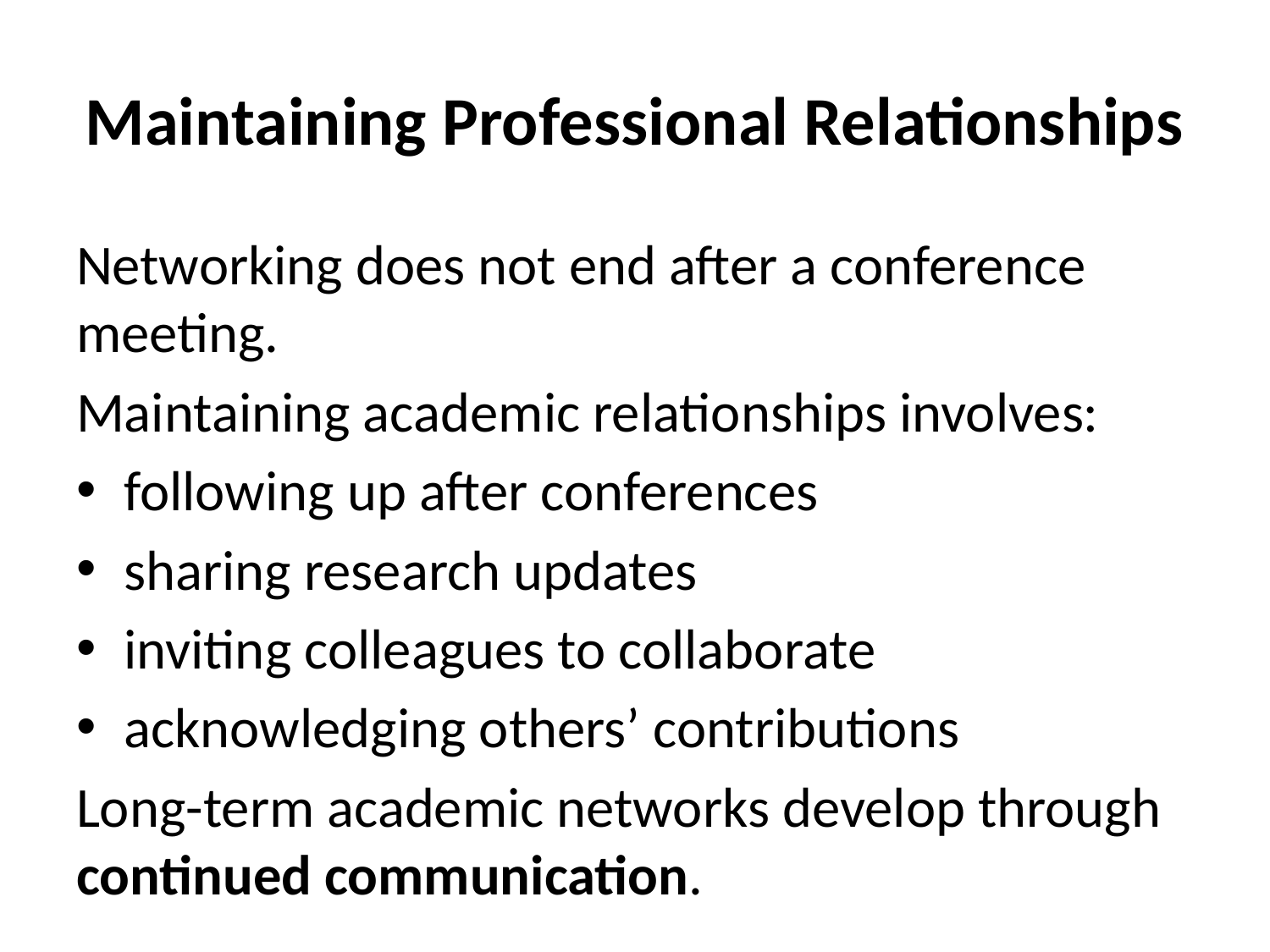

# Maintaining Professional Relationships
Networking does not end after a conference meeting.
Maintaining academic relationships involves:
following up after conferences
sharing research updates
inviting colleagues to collaborate
acknowledging others’ contributions
Long-term academic networks develop through continued communication.